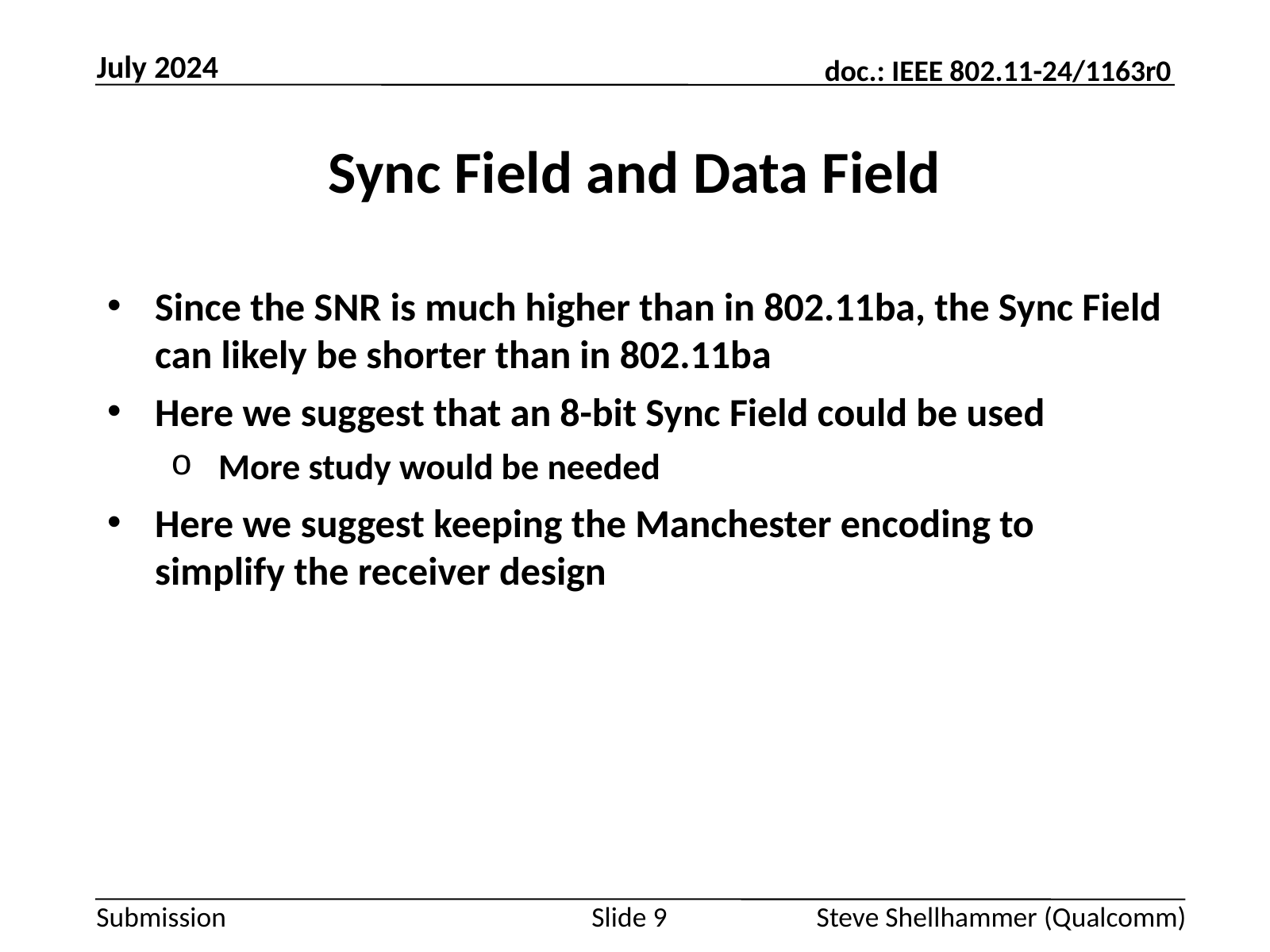

July 2024
# Sync Field and Data Field
Since the SNR is much higher than in 802.11ba, the Sync Field can likely be shorter than in 802.11ba
Here we suggest that an 8-bit Sync Field could be used
More study would be needed
Here we suggest keeping the Manchester encoding to simplify the receiver design
Slide 9
Steve Shellhammer (Qualcomm)